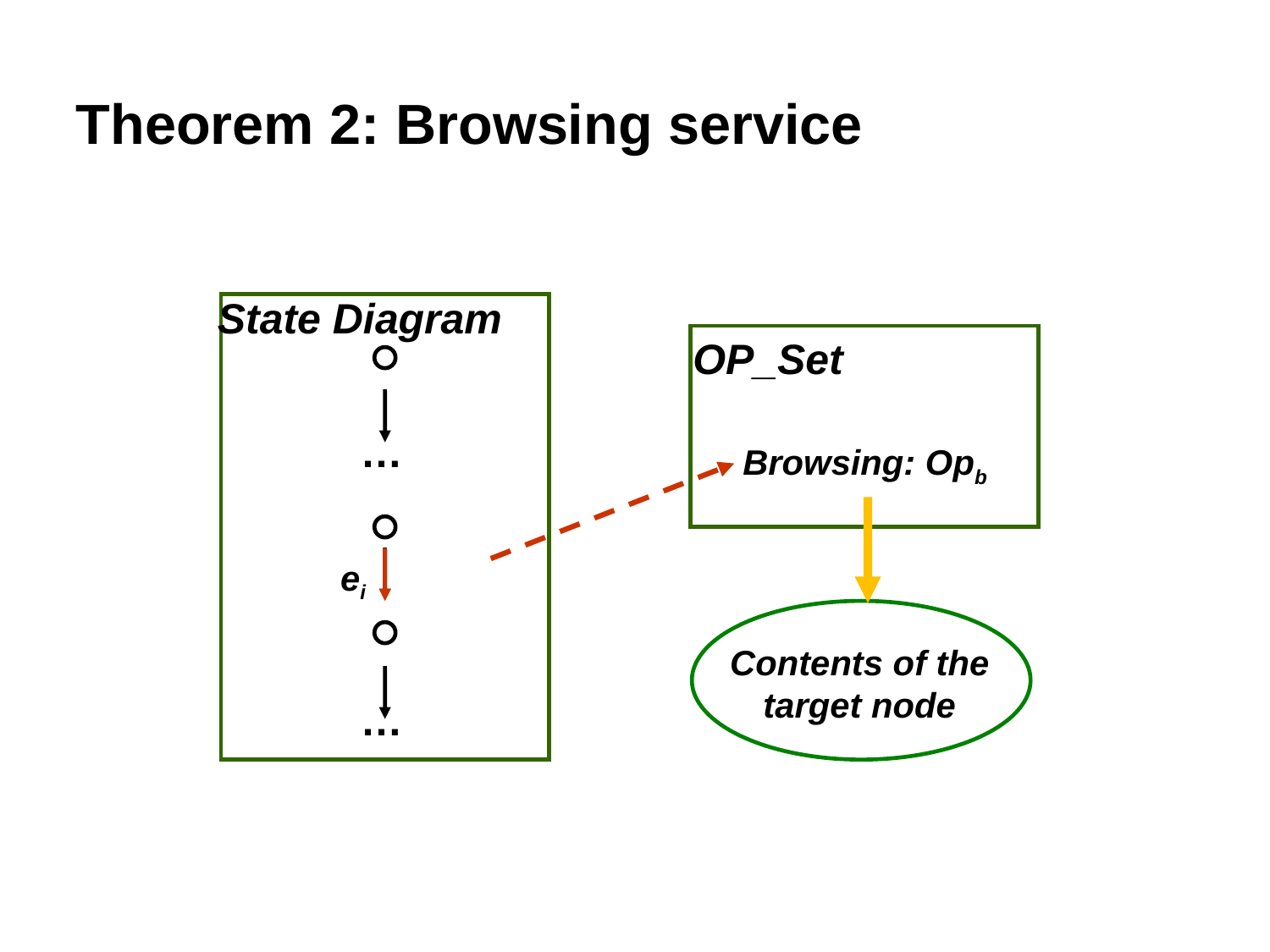

Theorem 2: Browsing service
State Diagram

OP_Set

…
Browsing: Opb

ei

Contents of the target node

…